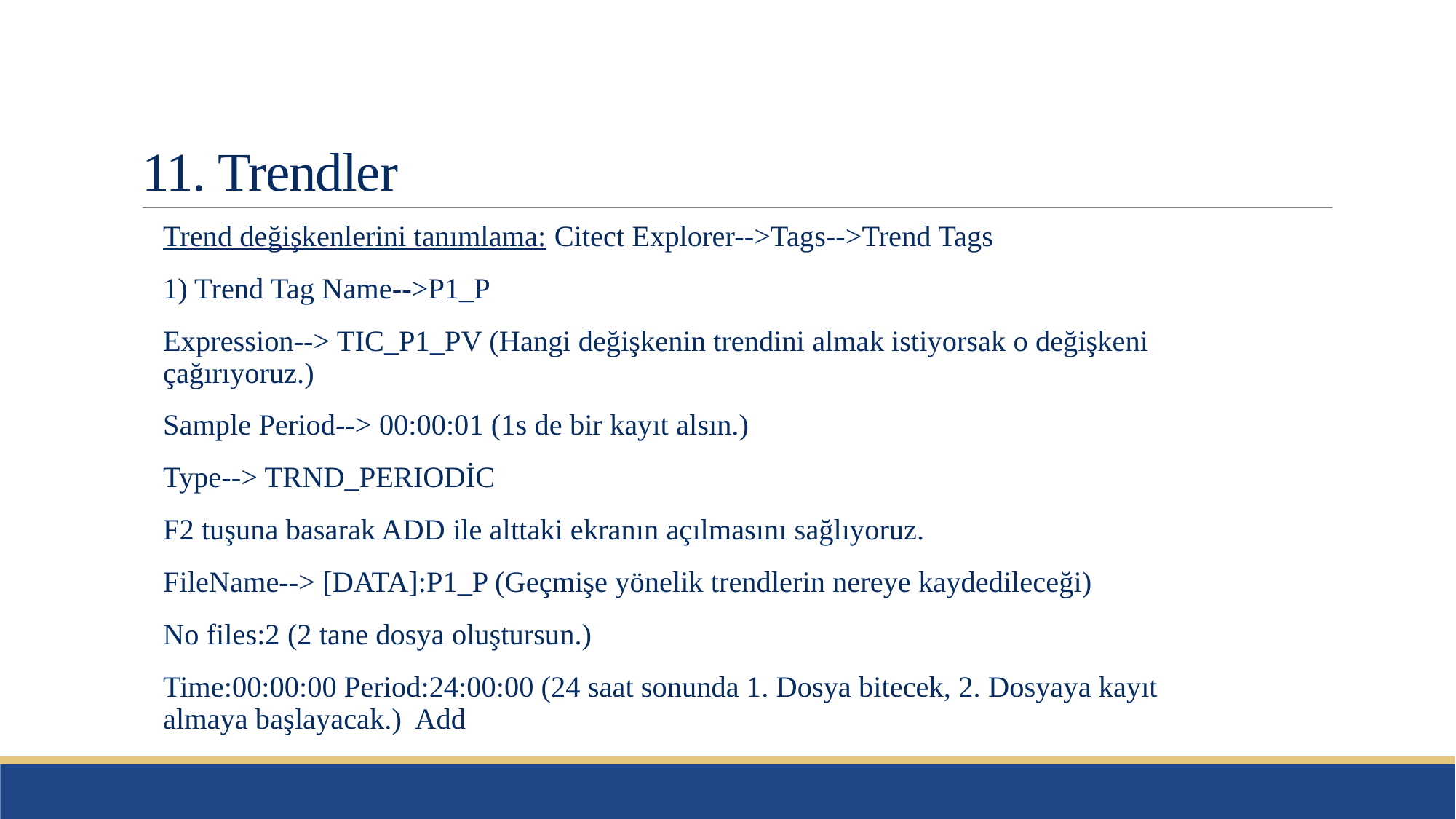

# 11. Trendler
Trend değişkenlerini tanımlama: Citect Explorer-->Tags-->Trend Tags
1) Trend Tag Name-->P1_P
Expression--> TIC_P1_PV (Hangi değişkenin trendini almak istiyorsak o değişkeni çağırıyoruz.)
Sample Period--> 00:00:01 (1s de bir kayıt alsın.)
Type--> TRND_PERIODİC
F2 tuşuna basarak ADD ile alttaki ekranın açılmasını sağlıyoruz.
FileName--> [DATA]:P1_P (Geçmişe yönelik trendlerin nereye kaydedileceği)
No files:2 (2 tane dosya oluştursun.)
Time:00:00:00 Period:24:00:00 (24 saat sonunda 1. Dosya bitecek, 2. Dosyaya kayıt almaya başlayacak.)  Add